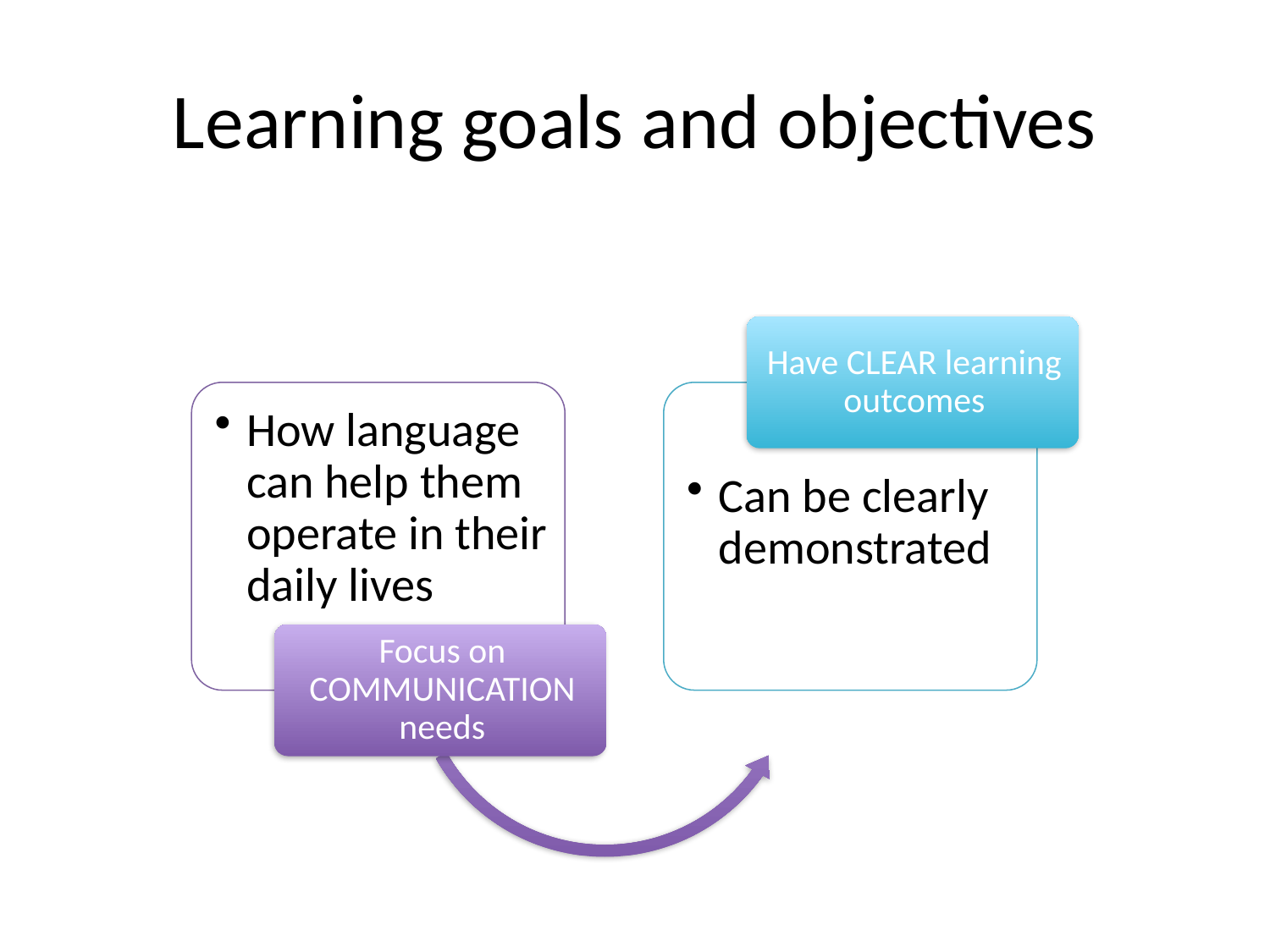

# Learning goals and objectives
How language can help them operate in their daily lives
Focus on COMMUNICATION needs
Can be clearly demonstrated
Have CLEAR learning outcomes